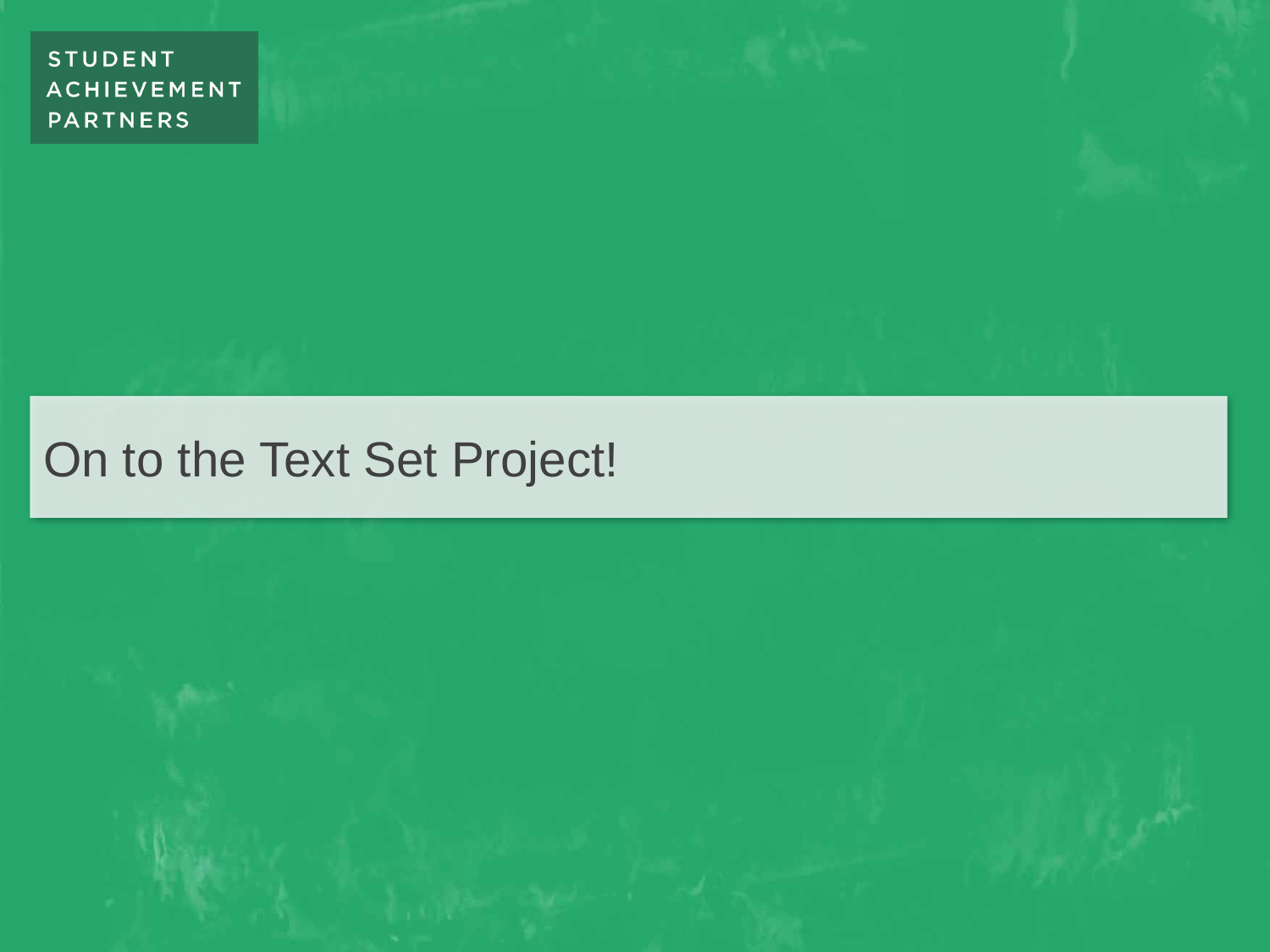

# On to the Text Set Project!